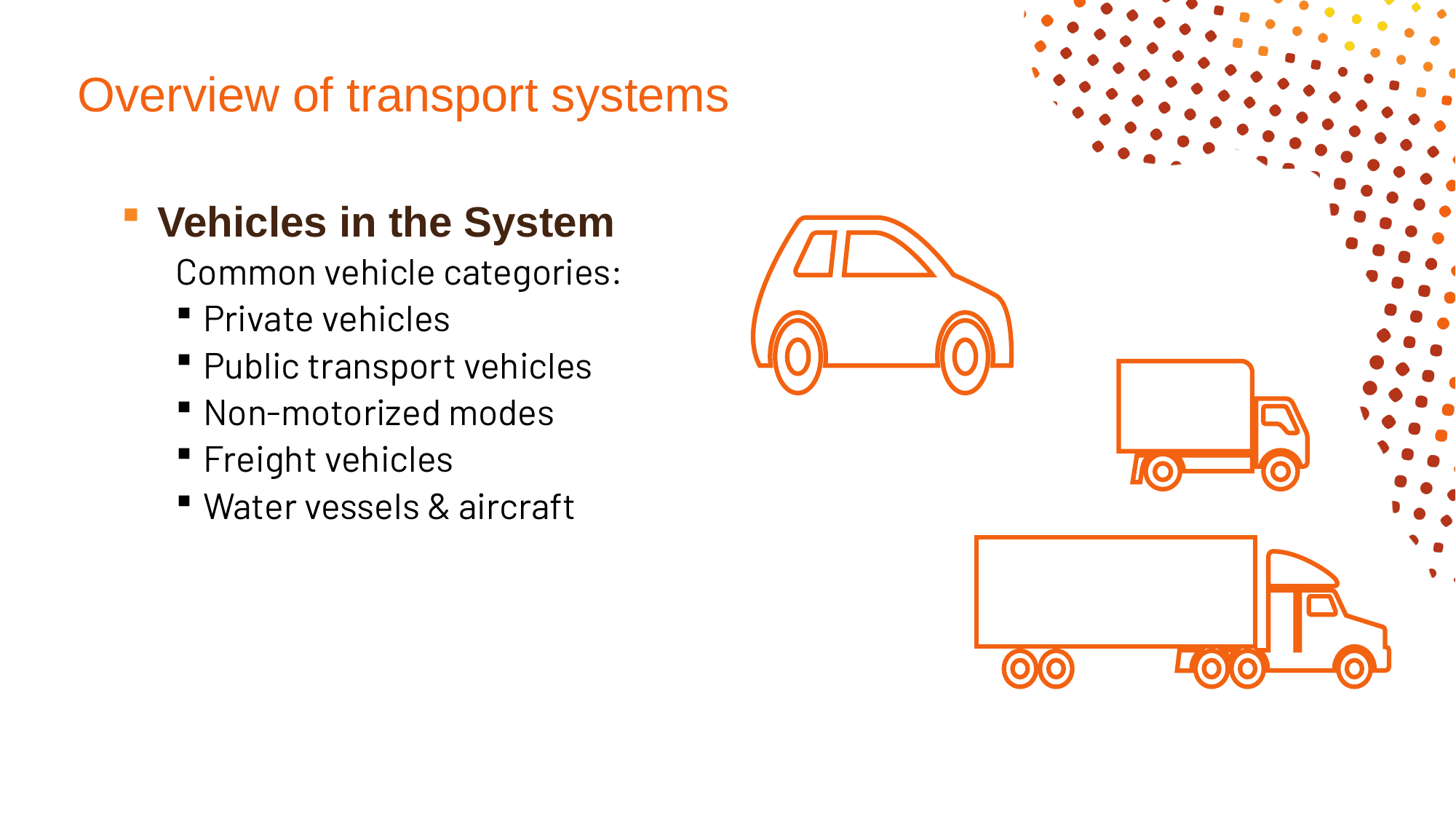

# Overview of transport systems
Vehicles in the System
Common vehicle categories:
Private vehicles
Public transport vehicles
Non-motorized modes
Freight vehicles
Water vessels & aircraft